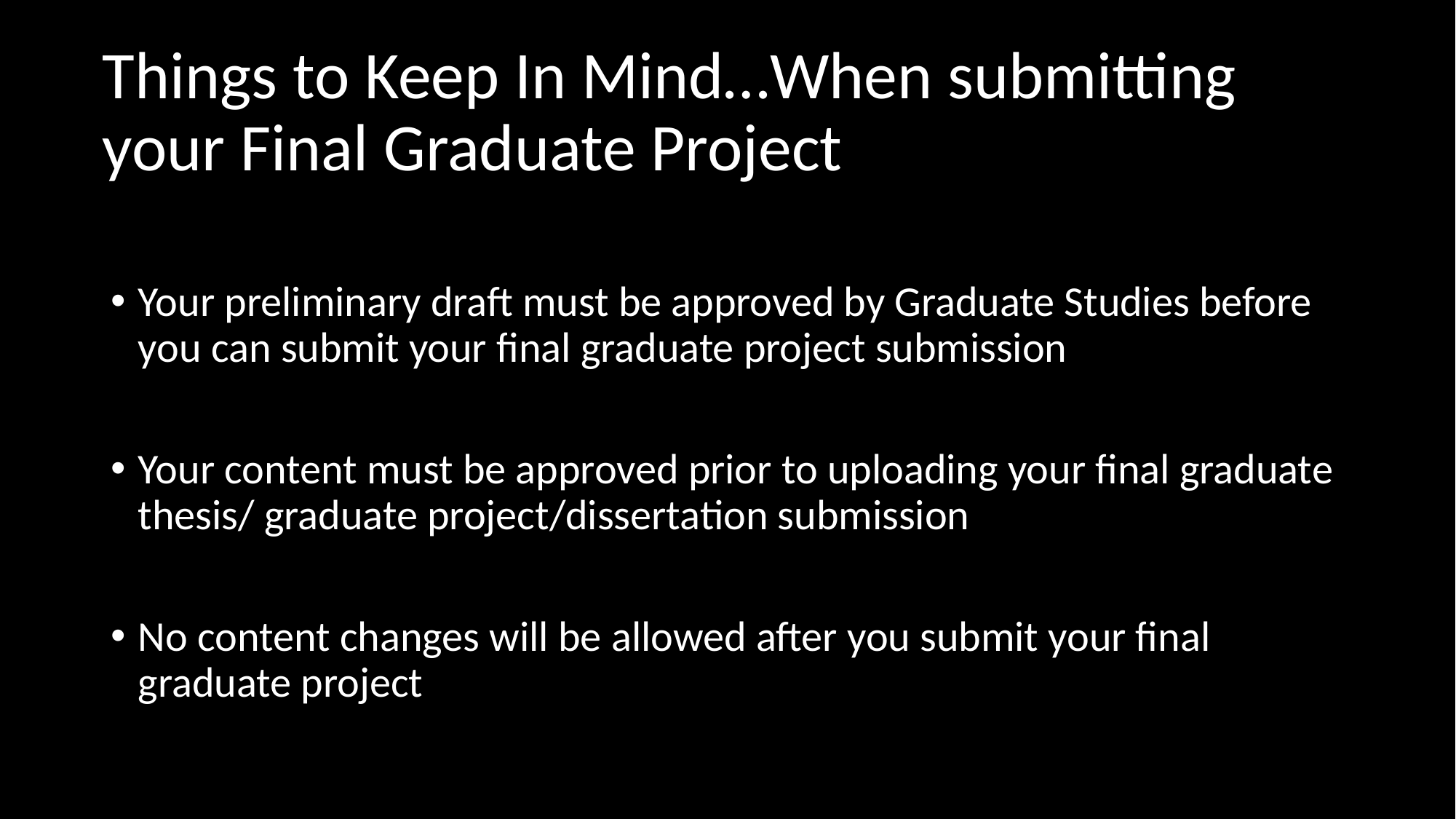

# Things to Keep In Mind…When submitting your Final Graduate Project

Your preliminary draft must be approved by Graduate Studies before you can submit your final graduate project submission

Your content must be approved prior to uploading your final graduate thesis/ graduate project/dissertation submission

No content changes will be allowed after you submit your final graduate project